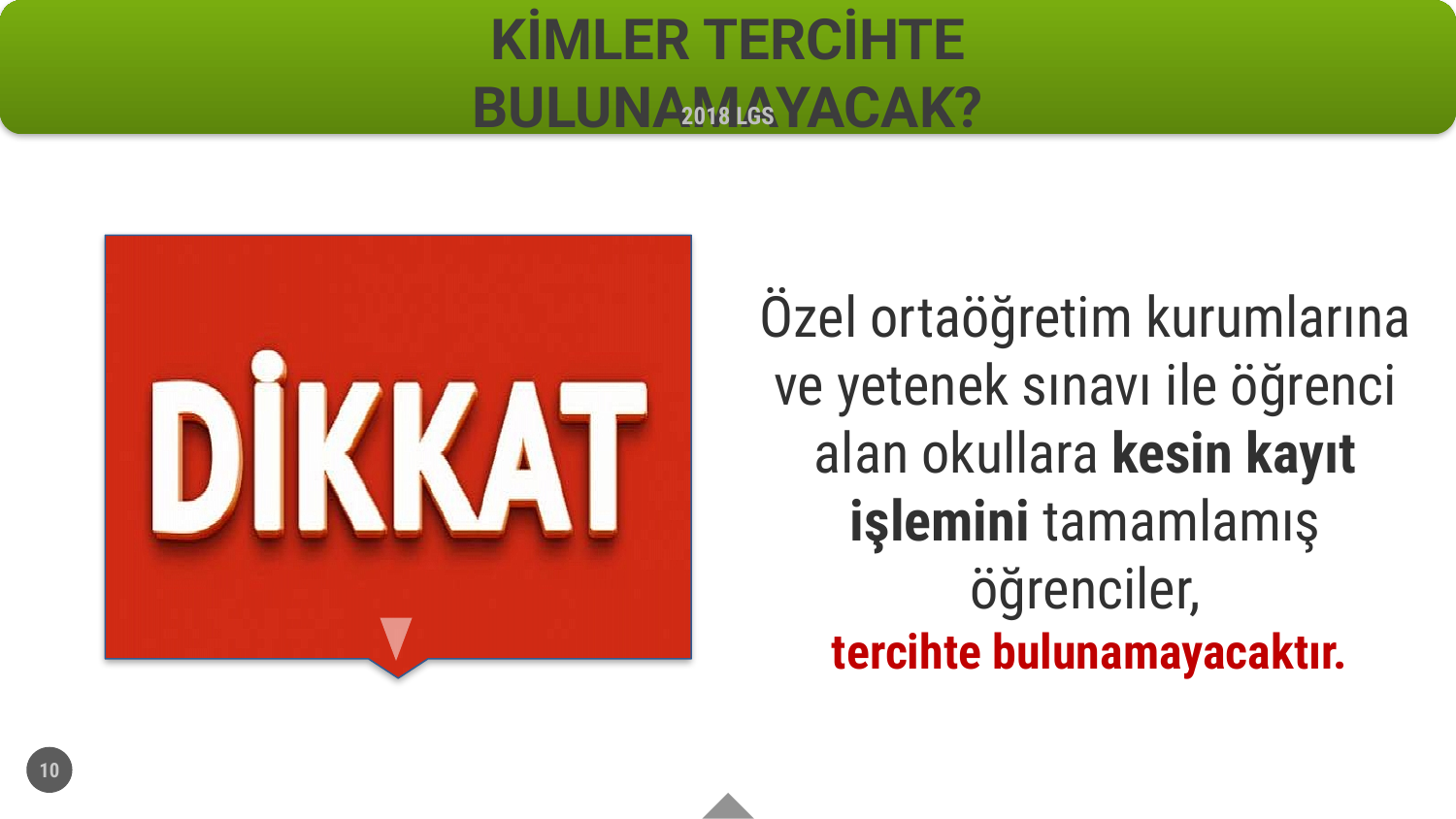

# KİMLER TERCİHTE BULUNAMAYACAK?
2018 LGS

Özel ortaöğretim kurumlarına ve yetenek sınavı ile öğrenci alan okullara kesin kayıt işlemini tamamlamış öğrenciler,
 tercihte bulunamayacaktır.

10